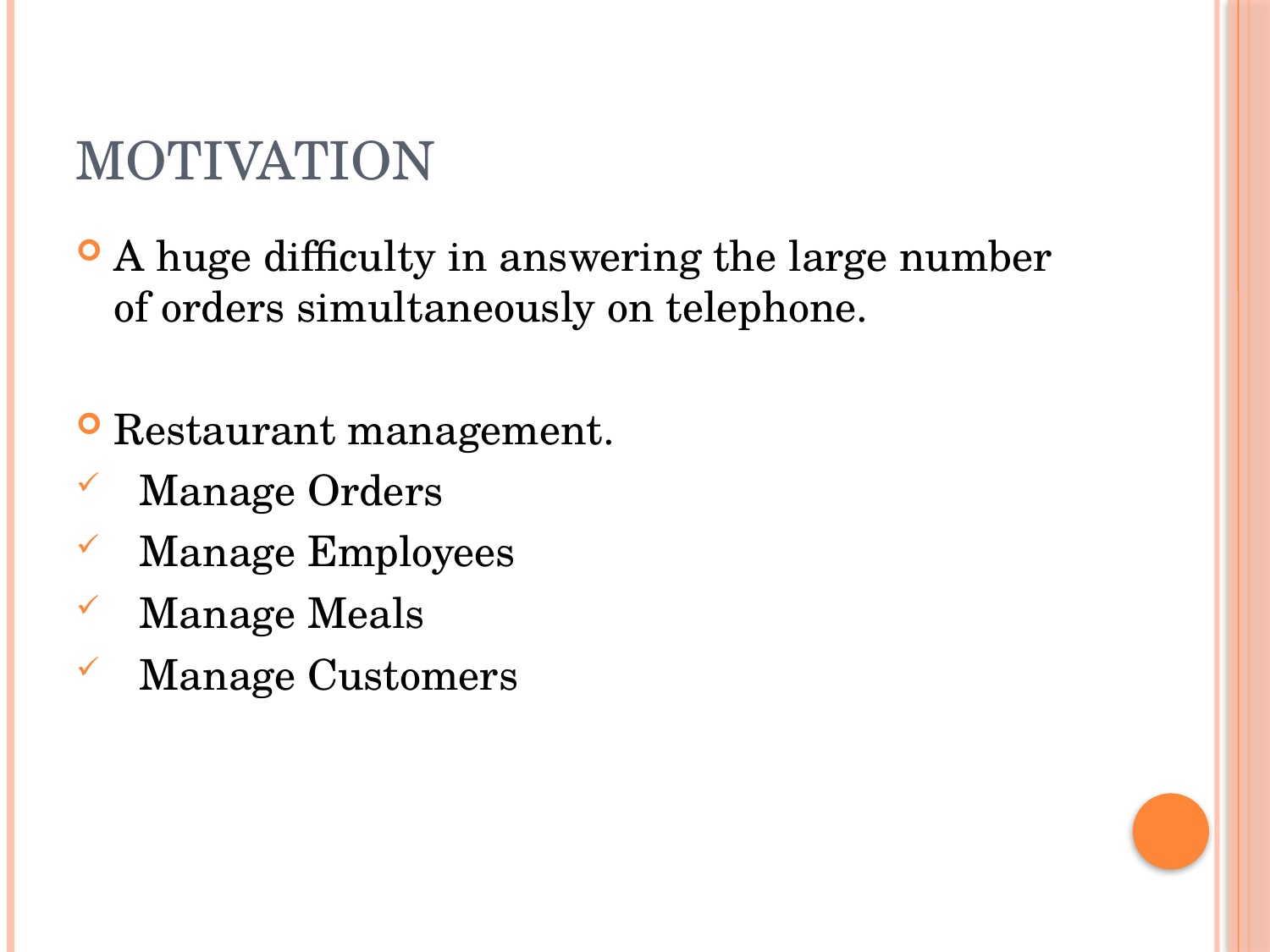

# Motivation
A huge difficulty in answering the large number of orders simultaneously on telephone.

Restaurant management.
Manage Orders
Manage Employees
Manage Meals
Manage Customers